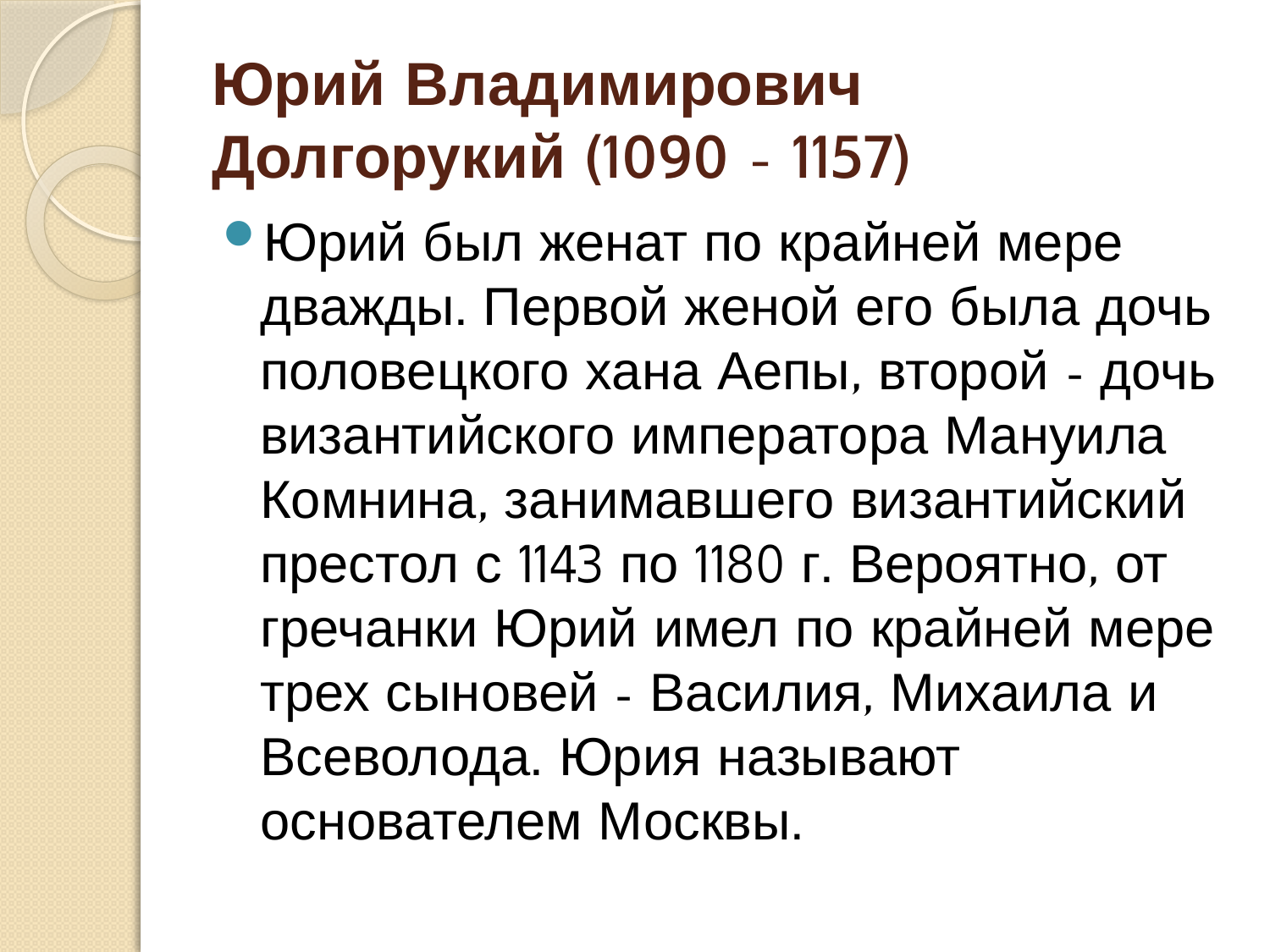

# Юрий Владимирович Долгорукий (1090 - 1157)
Юрий был женат по крайней мере дважды. Первой женой его была дочь половецкого хана Аепы, второй - дочь византийского императора Мануила Комнина, занимавшего византийский престол с 1143 по 1180 г. Вероятно, от гречанки Юрий имел по крайней мере трех сыновей - Василия, Михаила и Всеволода. Юрия называют основателем Москвы.